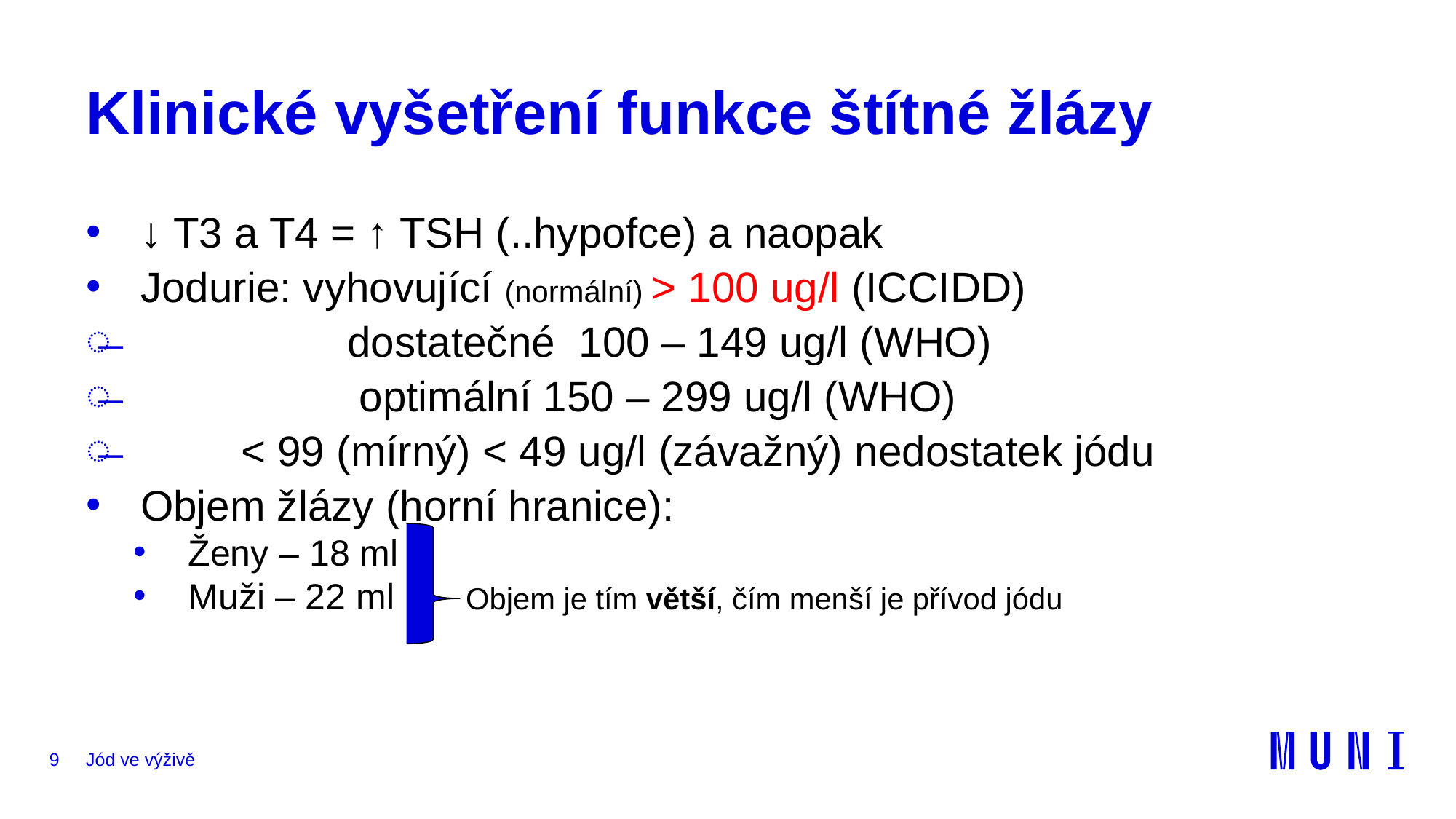

# Klinické vyšetření funkce štítné žlázy
↓ T3 a T4 = ↑ TSH (..hypofce) a naopak
Jodurie: vyhovující (normální) > 100 ug/l (ICCIDD)
                    dostatečné  100 – 149 ug/l (WHO)
                     optimální 150 – 299 ug/l (WHO)
           < 99 (mírný) < 49 ug/l (závažný) nedostatek jódu
Objem žlázy (horní hranice):
Ženy – 18 ml
Muži – 22 ml       Objem je tím větší, čím menší je přívod jódu

9
Jód ve výživě